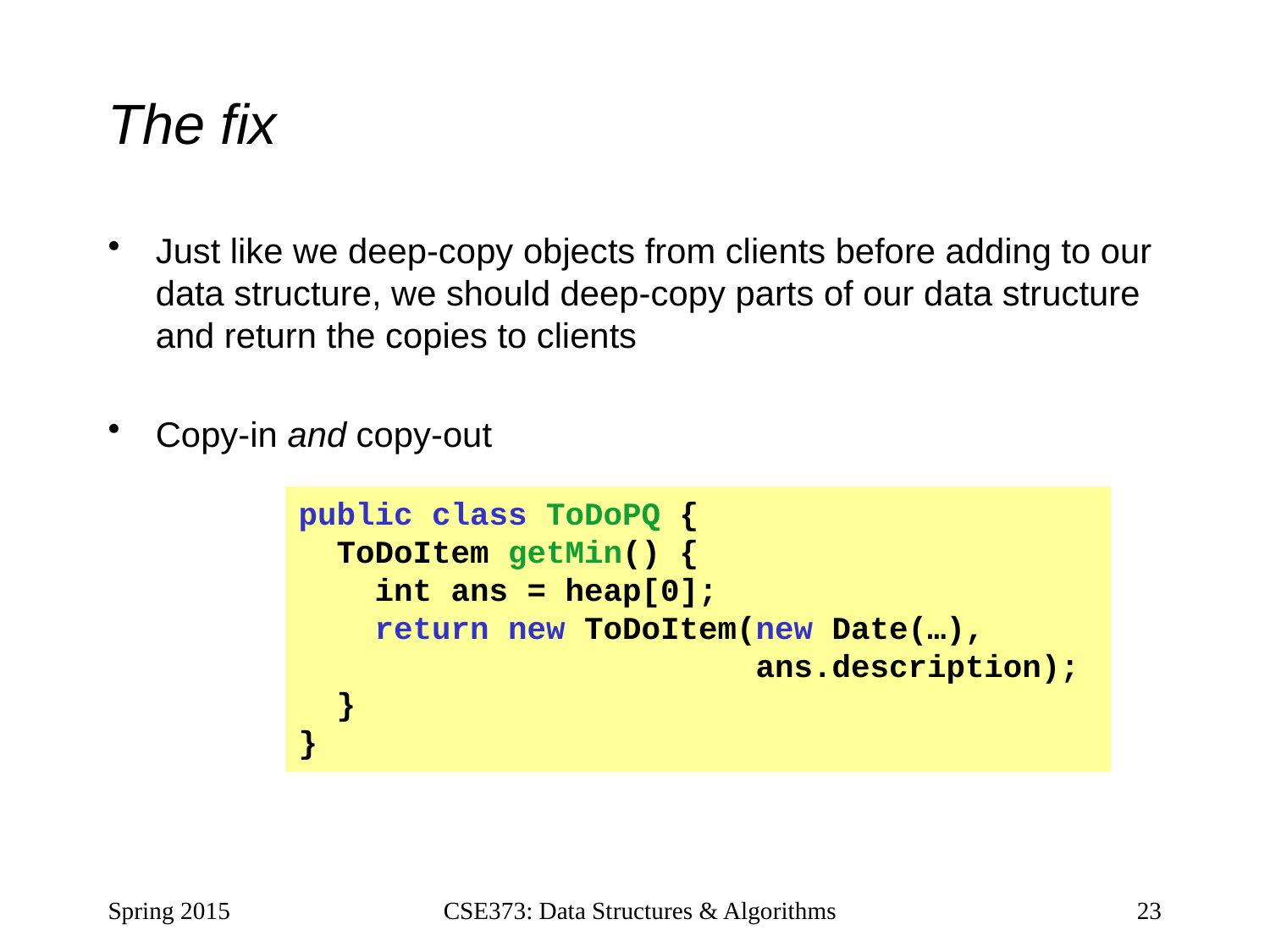

# The fix
Just like we deep-copy objects from clients before adding to our data structure, we should deep-copy parts of our data structure and return the copies to clients

Copy-in and copy-out
public class ToDoPQ {
  ToDoItem getMin() {
    int ans = heap[0];
    return new ToDoItem(new Date(…),
                        ans.description);
  }
}
Spring 2015
CSE373: Data Structures & Algorithms
23